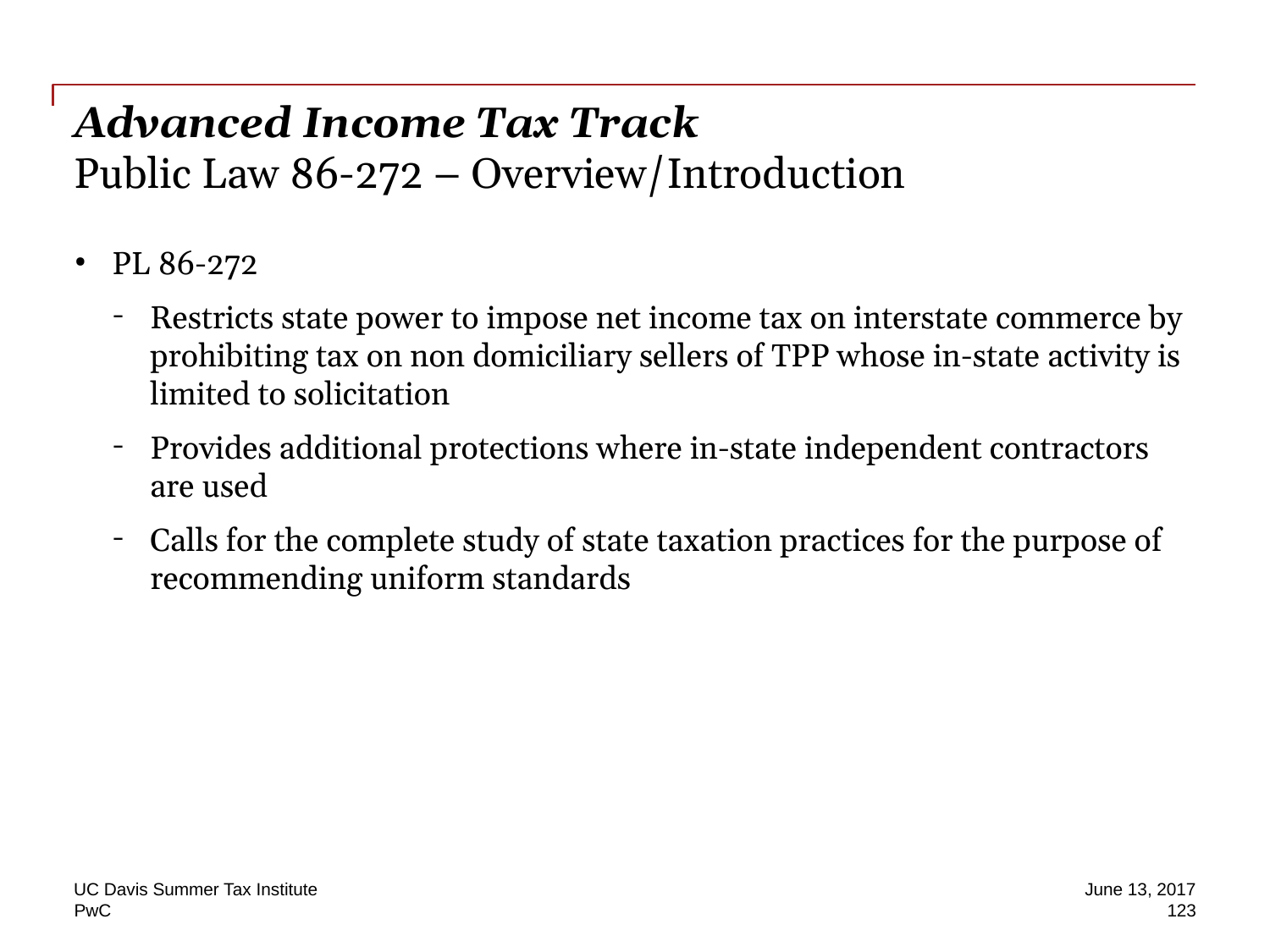

# Advanced Income Tax Track Public Law 86-272 – Overview/Introduction
PL 86-272
Restricts state power to impose net income tax on interstate commerce by prohibiting tax on non domiciliary sellers of TPP whose in-state activity is limited to solicitation
Provides additional protections where in-state independent contractors are used
Calls for the complete study of state taxation practices for the purpose of recommending uniform standards
UC Davis Summer Tax Institute
June 13, 2017
123